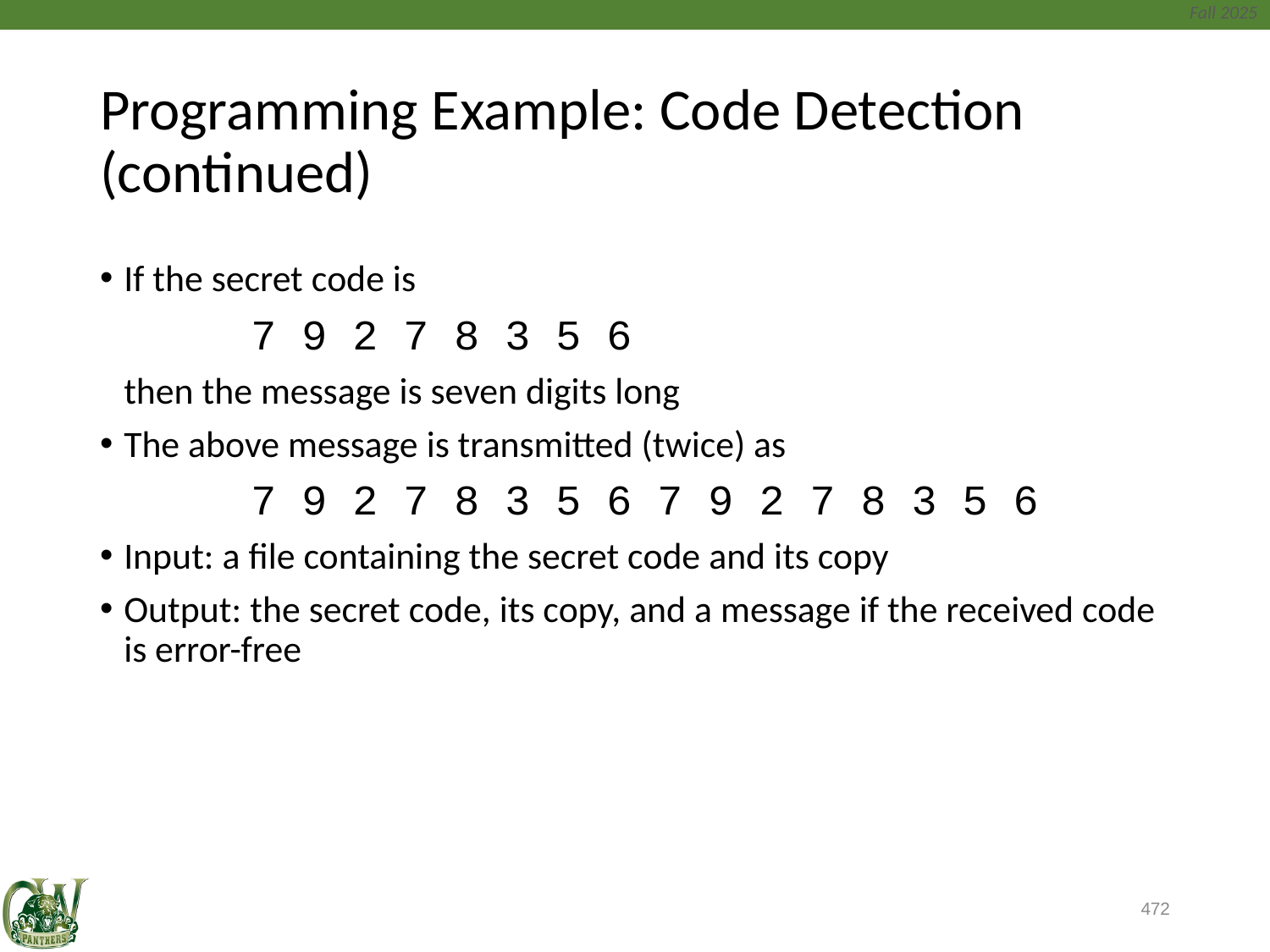

# Programming Example: Code Detection (continued)
If the secret code is
		7 9 2 7 8 3 5 6
	then the message is seven digits long
The above message is transmitted (twice) as
		7 9 2 7 8 3 5 6 7 9 2 7 8 3 5 6
Input: a file containing the secret code and its copy
Output: the secret code, its copy, and a message if the received code is error-free
472